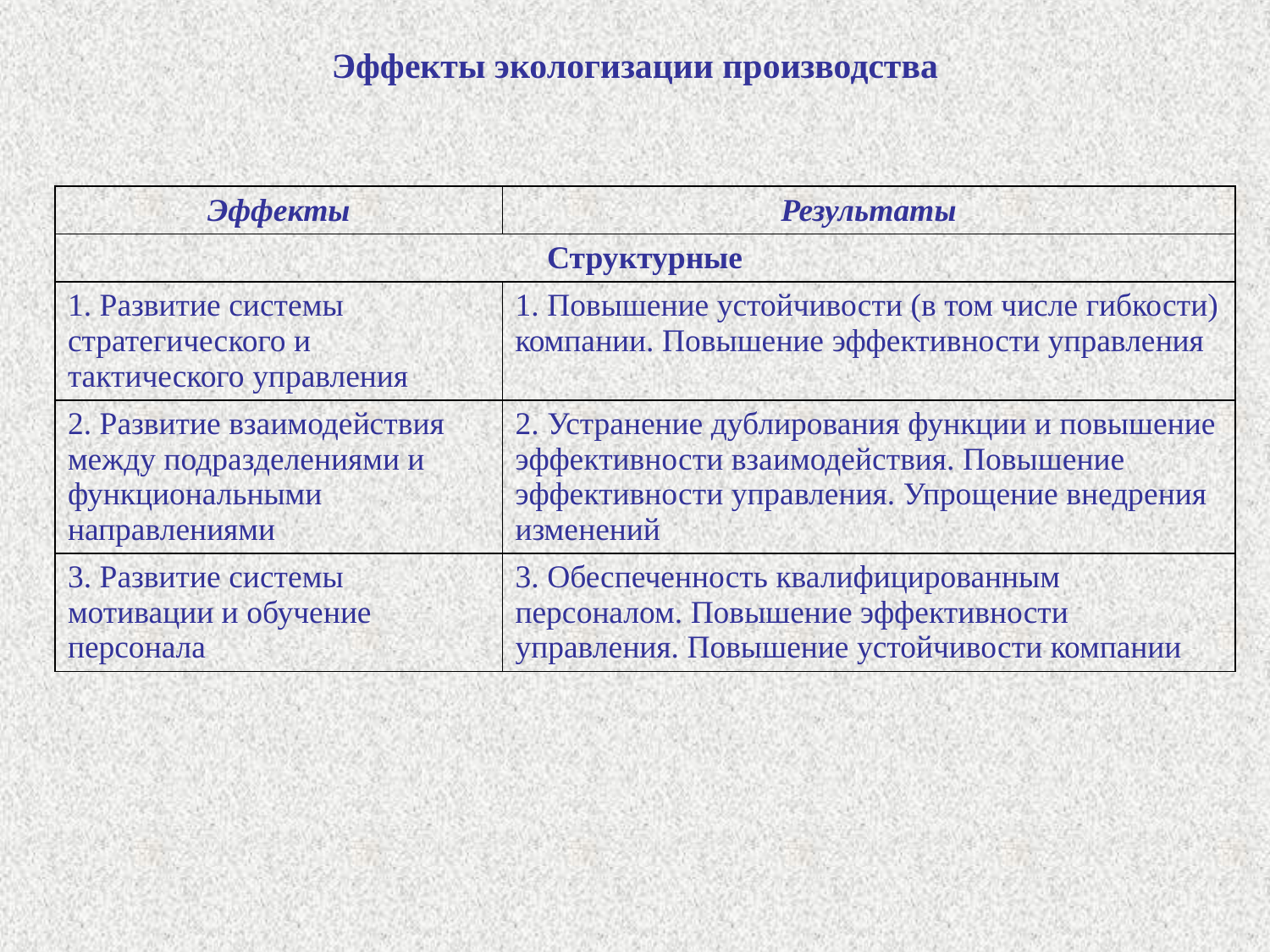

Эффекты экологизации производства
| Эффекты | Результаты |
| --- | --- |
| Структурные |  |
| 1. Развитие системы стратегического и тактического управления | 1. Повышение устойчивости (в том числе гибкости) компании. Повышение эффективности управления |
| 2. Развитие взаимодействия между подразделениями и функциональными направлениями | 2. Устранение дублирования функции и повышение эффективности взаимодействия. Повышение эффективности управления. Упрощение внедрения изменений |
| 3. Развитие системы мотивации и обучение персонала | 3. Обеспеченность квалифицированным персоналом. Повышение эффективности управления. Повышение устойчивости компании |